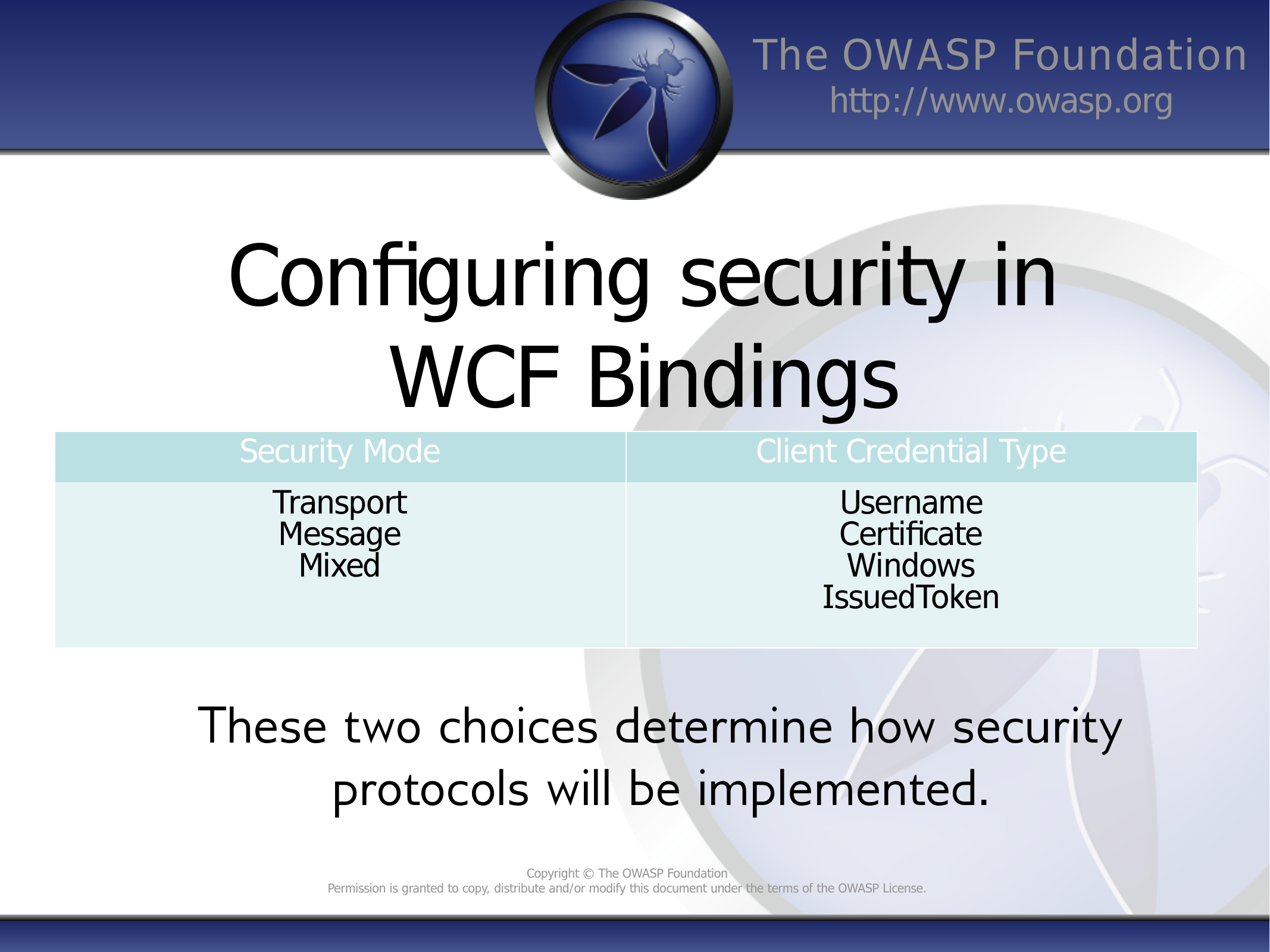

# Configuring security in WCF Bindings
| Security Mode | Client Credential Type |
| --- | --- |
| Transport Message Mixed | Username Certificate Windows IssuedToken |
These two choices determine how security protocols will be implemented.